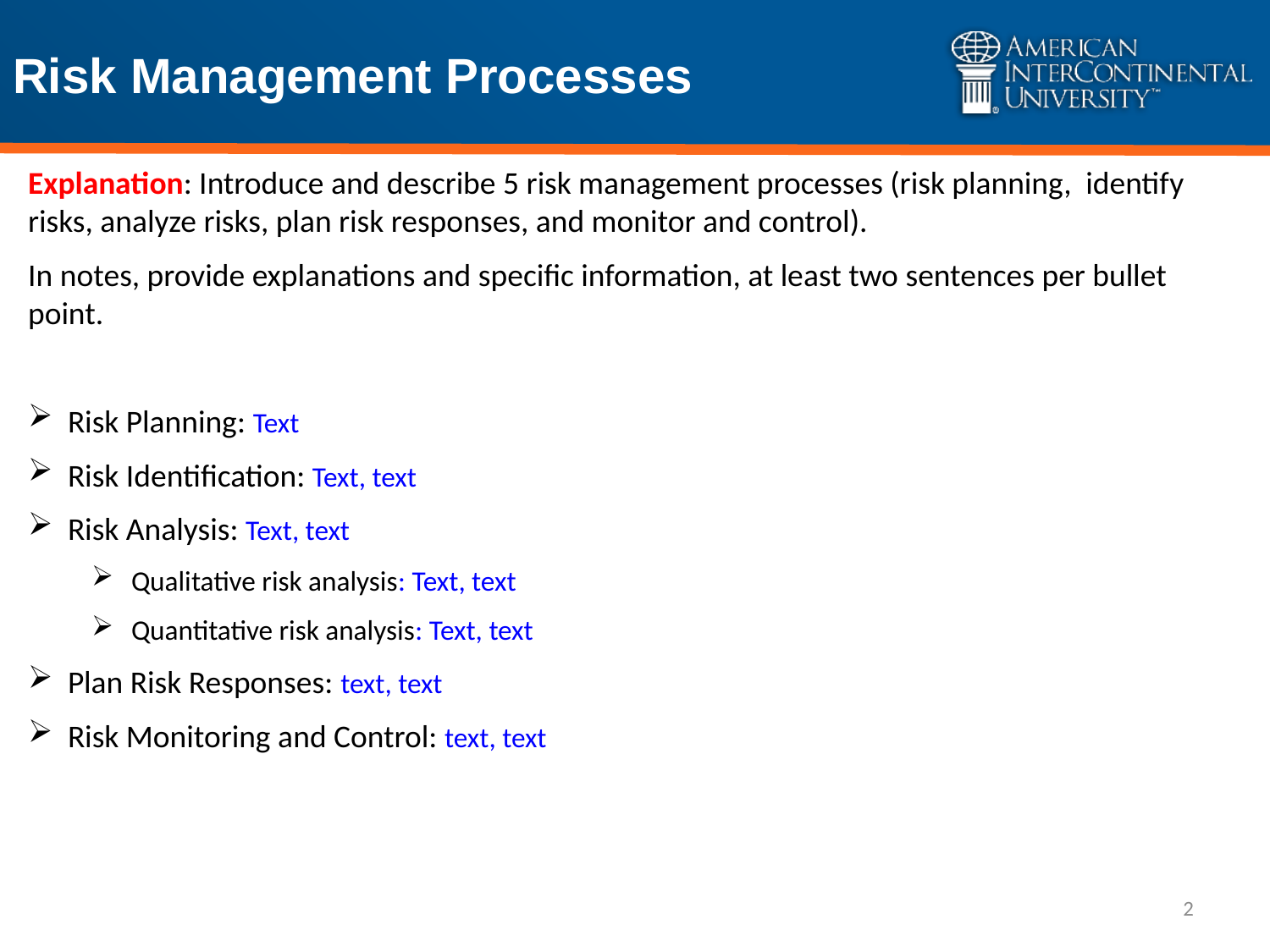

# Risk Management Processes
Explanation: Introduce and describe 5 risk management processes (risk planning,  identify risks, analyze risks, plan risk responses, and monitor and control).
In notes, provide explanations and specific information, at least two sentences per bullet point.

Risk Planning: Text
Risk Identification: Text, text
Risk Analysis: Text, text
Qualitative risk analysis: Text, text
Quantitative risk analysis: Text, text
Plan Risk Responses: text, text
Risk Monitoring and Control: text, text
2